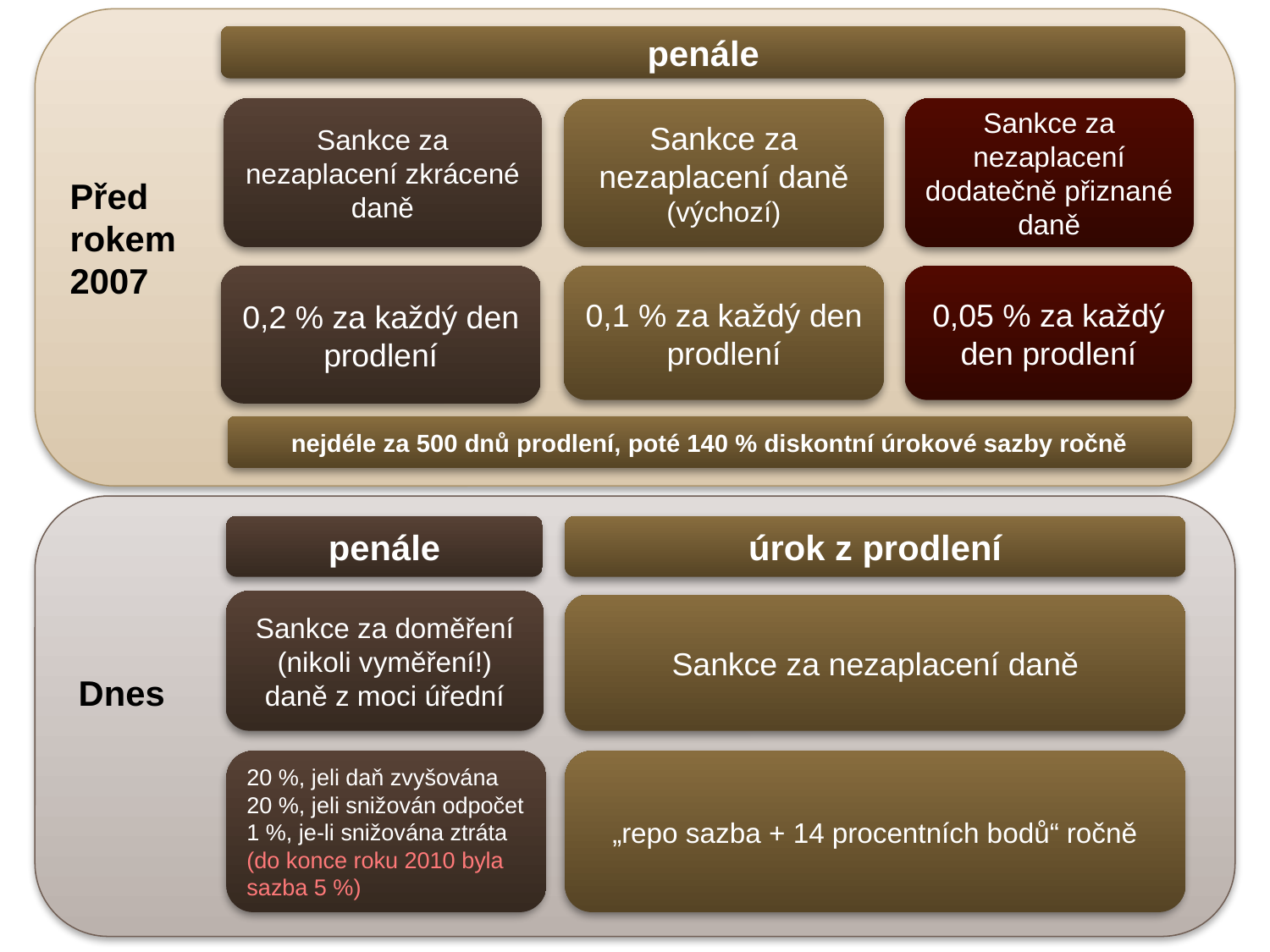

penále
Sankce za nezaplacení zkrácené daně
Sankce za nezaplacení dodatečně přiznané daně
Sankce za nezaplacení daně
(výchozí)
Před rokem 2007
0,2 % za každý den prodlení
0,1 % za každý den prodlení
0,05 % za každý den prodlení
nejdéle za 500 dnů prodlení, poté 140 % diskontní úrokové sazby ročně

penále
úrok z prodlení
Sankce za doměření (nikoli vyměření!) daně z moci úřední
Sankce za nezaplacení daně
Dnes
20 %, jeli daň zvyšována
20 %, jeli snižován odpočet
1 %, je-li snižována ztráta (do konce roku 2010 byla sazba 5 %)
„repo sazba + 14 procentních bodů“ ročně